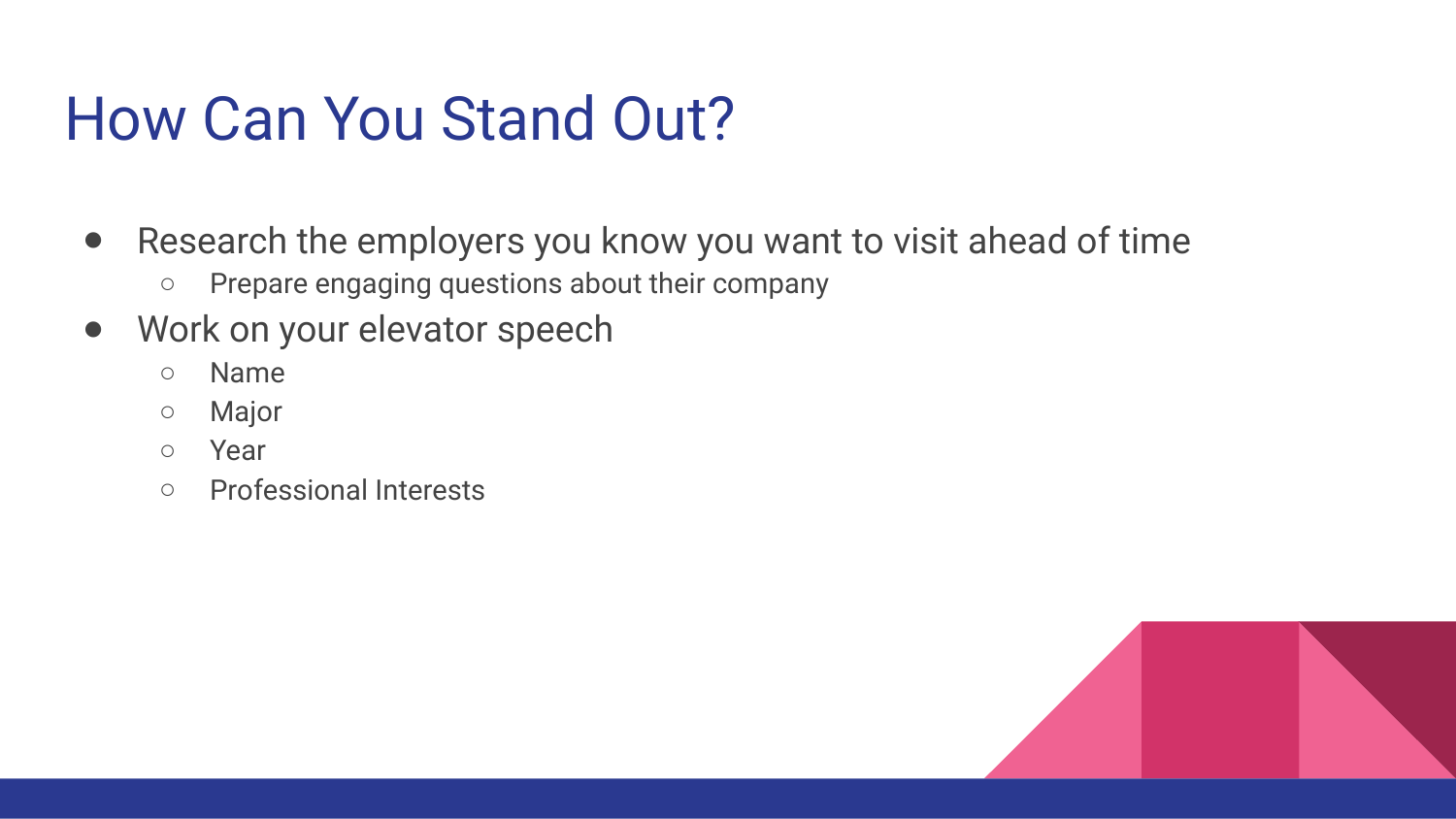

# How Can You Stand Out?
Research the employers you know you want to visit ahead of time
Prepare engaging questions about their company
Work on your elevator speech
Name
Major
Year
Professional Interests